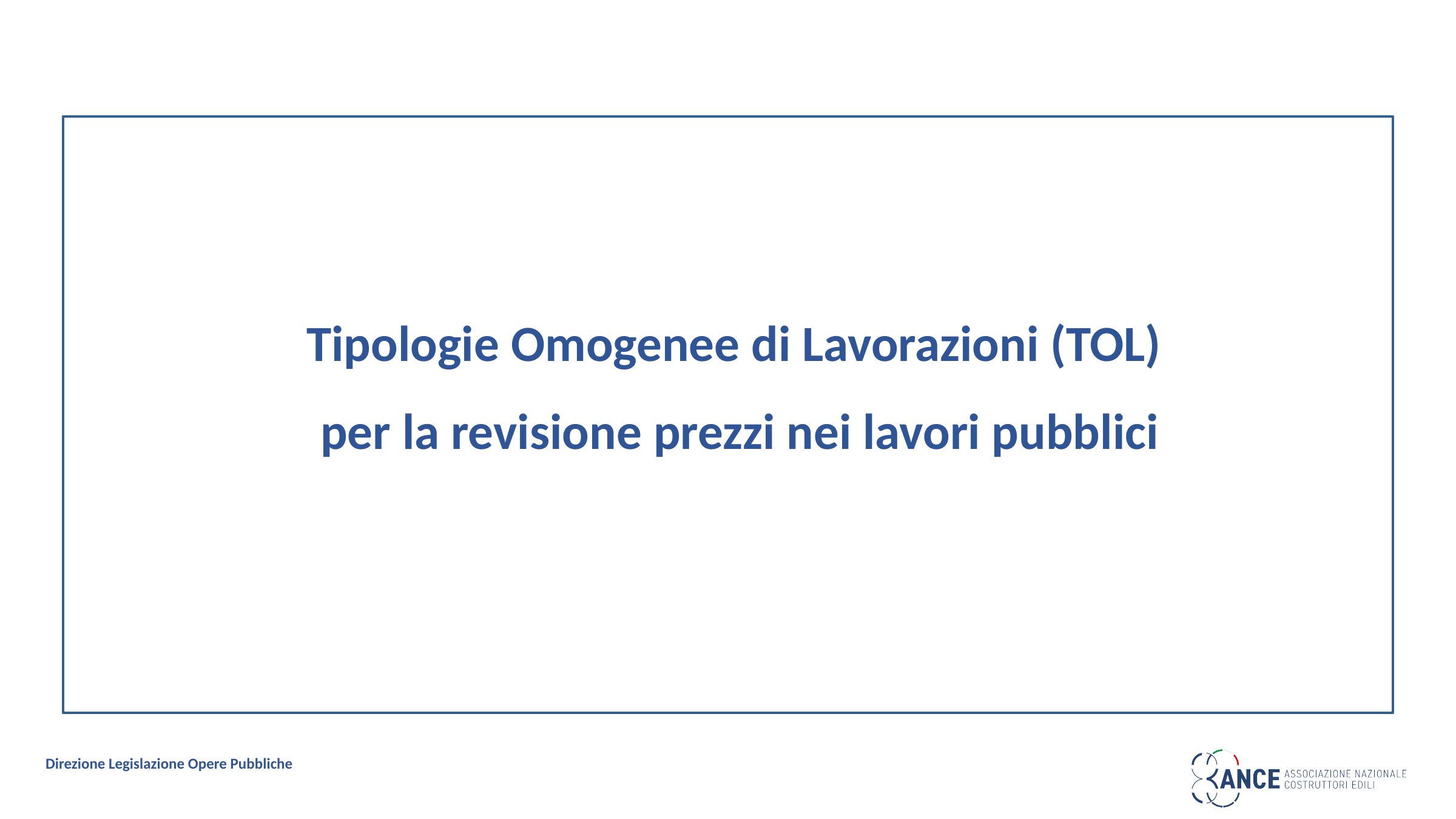

Tipologie Omogenee di Lavorazioni (TOL)

per la revisione prezzi nei lavori pubblici